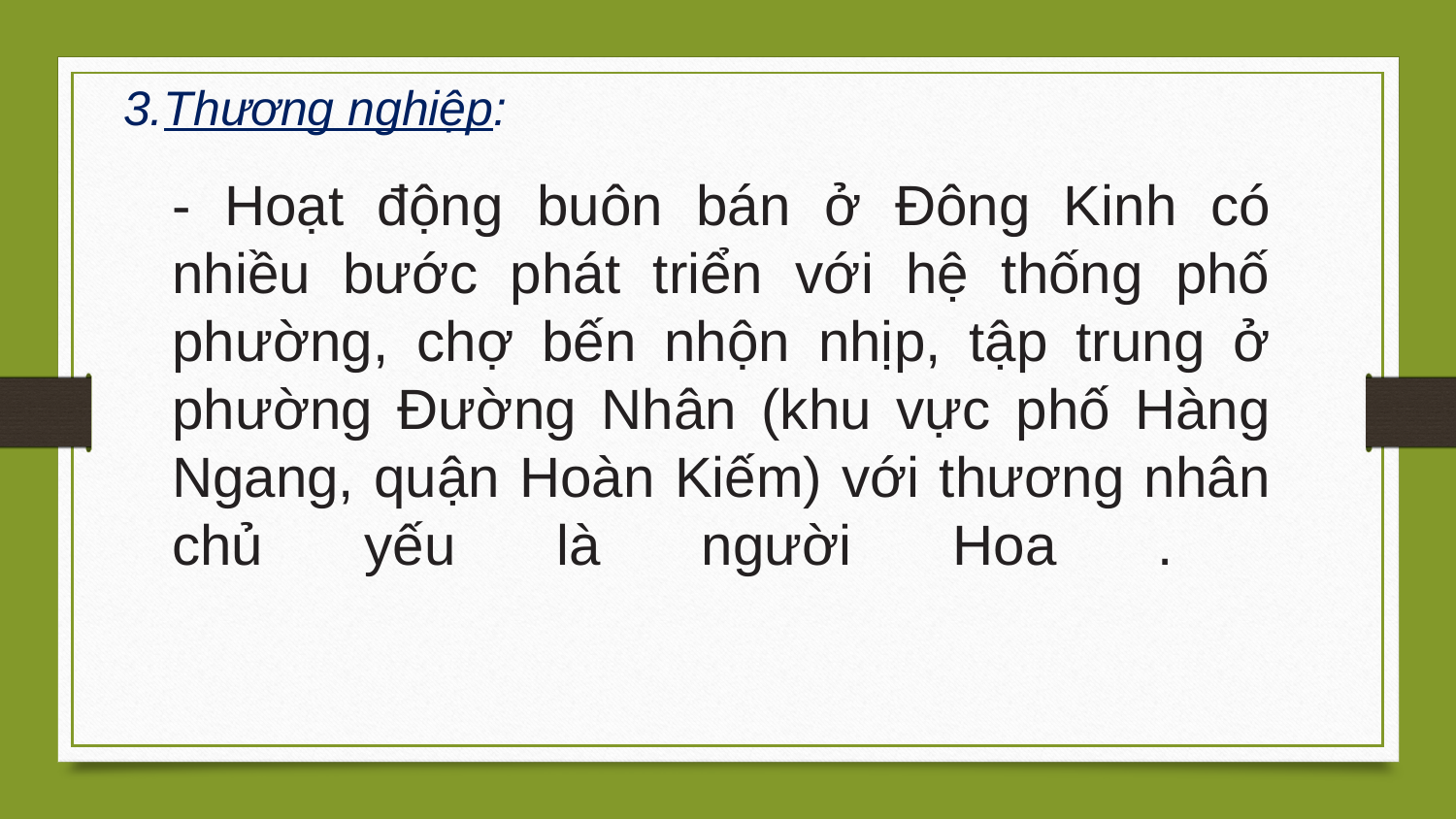

3.Thương nghiệp:
- Hoạt động buôn bán ở Đông Kinh có nhiều bước phát triển với hệ thống phố phường, chợ bến nhộn nhịp, tập trung ở phường Đường Nhân (khu vực phố Hàng Ngang, quận Hoàn Kiếm) với thương nhân chủ yếu là người Hoa .